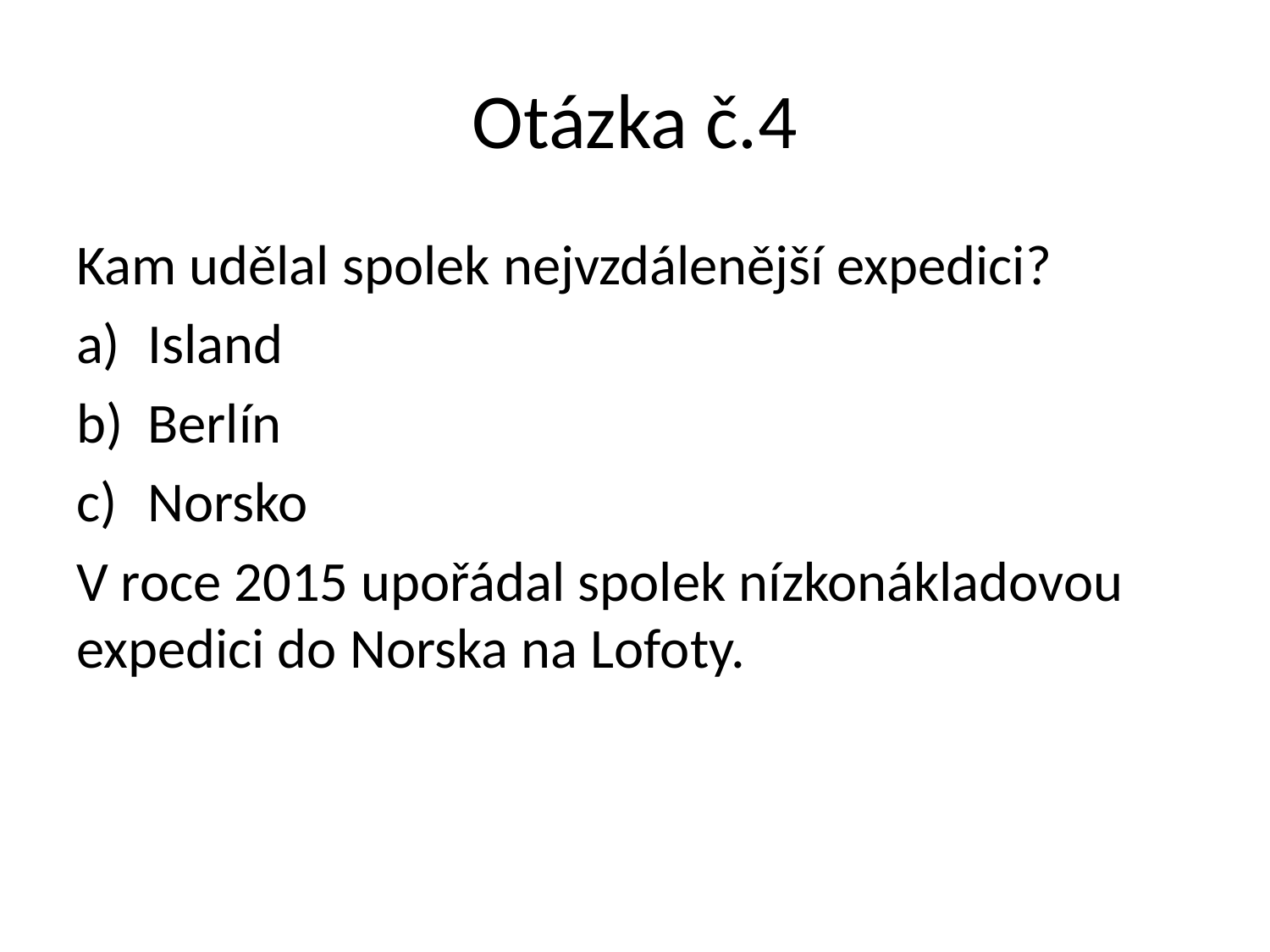

# Otázka č.4
Kam udělal spolek nejvzdálenější expedici?
Island
Berlín
Norsko
V roce 2015 upořádal spolek nízkonákladovou expedici do Norska na Lofoty.